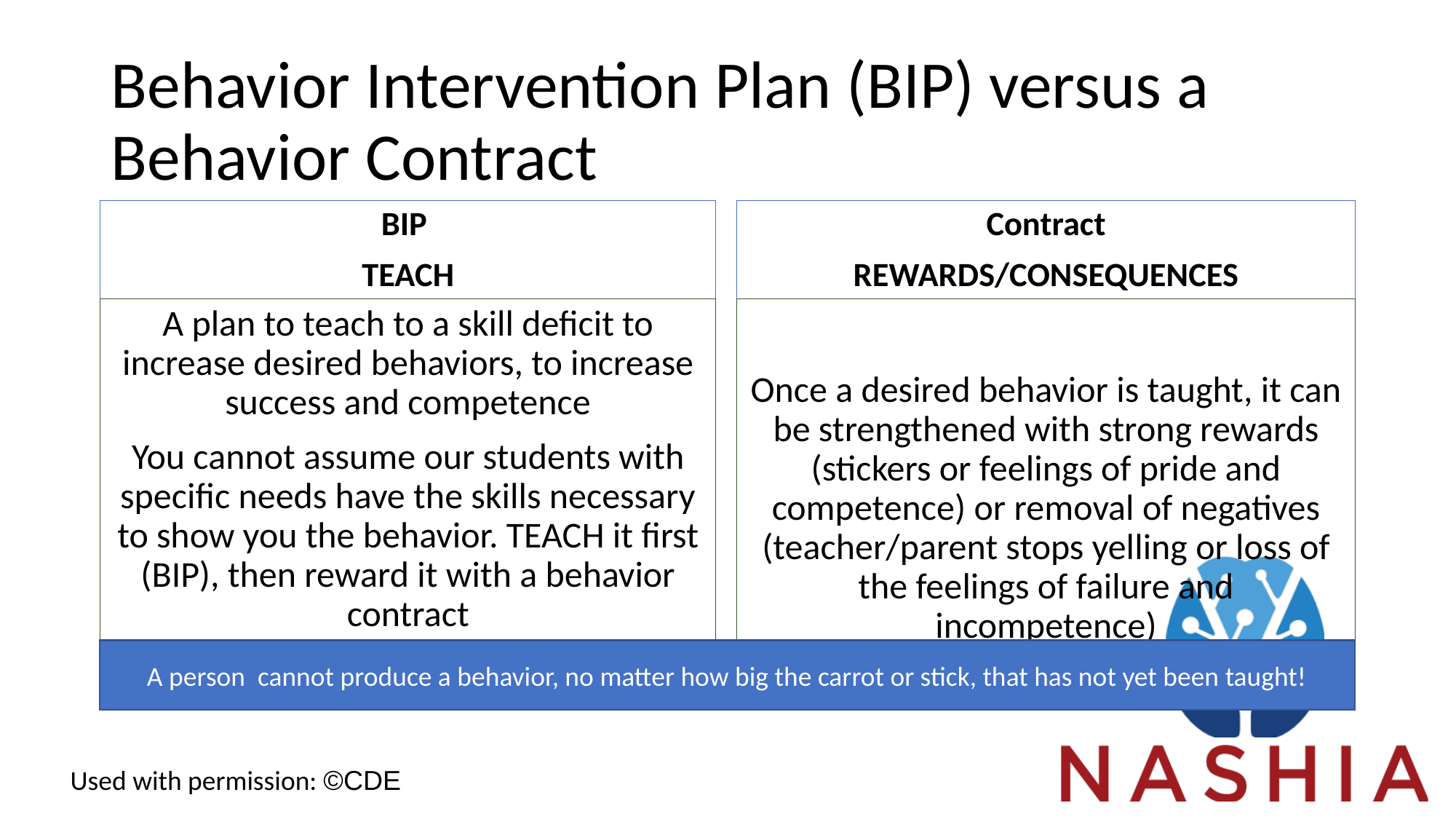

# Behavior Intervention Plan (BIP) versus a Behavior Contract
BIP
TEACH
Contract
REWARDS/CONSEQUENCES
A plan to teach to a skill deficit to increase desired behaviors, to increase success and competence
You cannot assume our students with specific needs have the skills necessary to show you the behavior. TEACH it first (BIP), then reward it with a behavior contract

Once a desired behavior is taught, it can be strengthened with strong rewards (stickers or feelings of pride and competence) or removal of negatives (teacher/parent stops yelling or loss of the feelings of failure and incompetence)
A person  cannot produce a behavior, no matter how big the carrot or stick, that has not yet been taught!
Used with permission: ©CDE